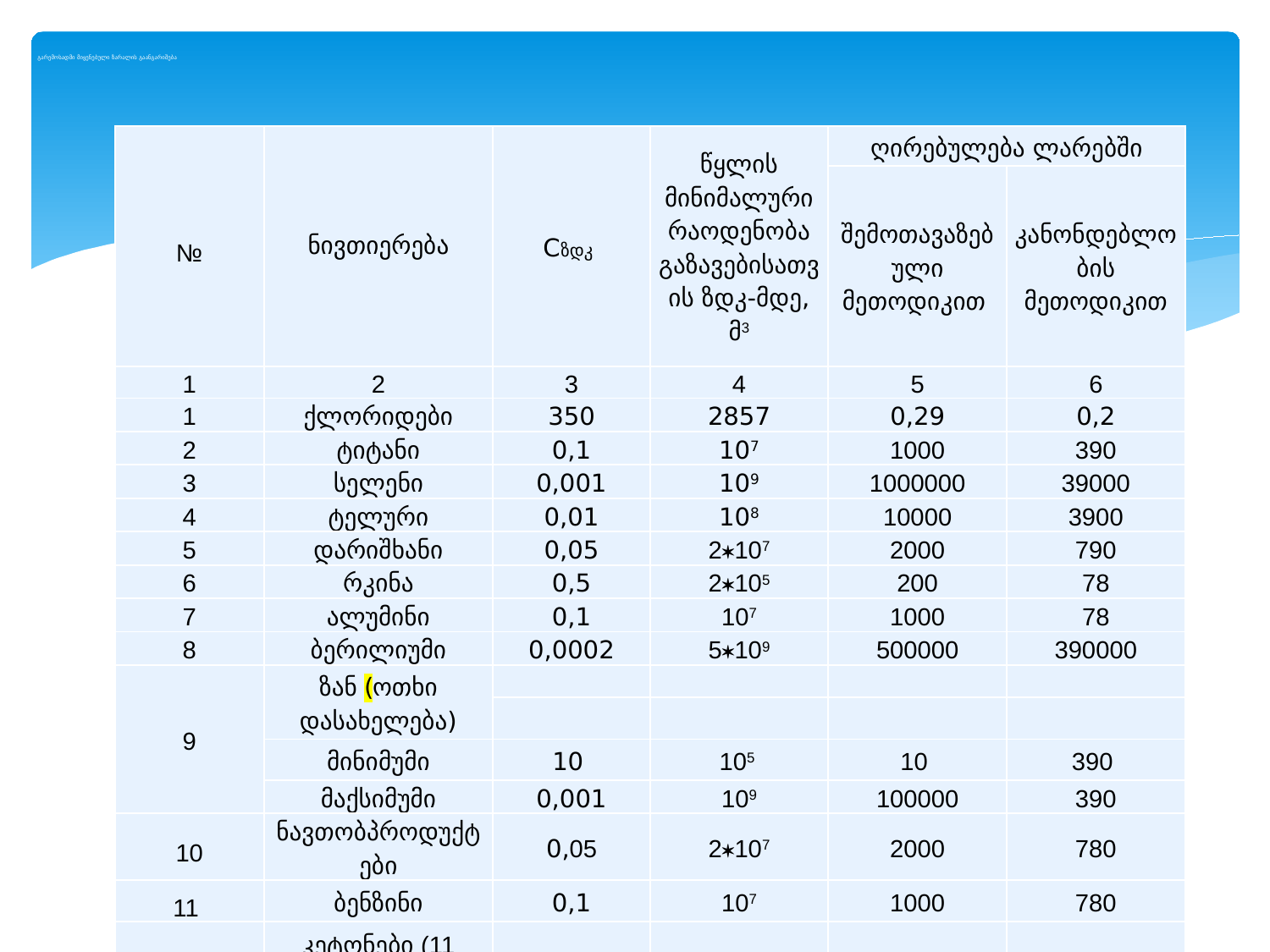

# გარემოსადმი მიყენებული ზარალის გაანგარიშება
| № | ნივთიერება | Сზდკ | წყლის მინიმალური რაოდენობა გაზავებისათვის ზდკ-მდე, მ3 | ღირებულება ლარებში |  |
| --- | --- | --- | --- | --- | --- |
|  |  |  |  | შემოთავაზებული მეთოდიკით | კანონდებლობის მეთოდიკით |
| 1 | 2 | 3 | 4 | 5 | 6 |
| 1 | ქლორიდები | 350 | 2857 | 0,29 | 0,2 |
| 2 | ტიტანი | 0,1 | 107 | 1000 | 390 |
| 3 | სელენი | 0,001 | 109 | 1000000 | 39000 |
| 4 | ტელური | 0,01 | 108 | 10000 | 3900 |
| 5 | დარიშხანი | 0,05 | 2∗107 | 2000 | 790 |
| 6 | რკინა | 0,5 | 2∗105 | 200 | 78 |
| 7 | ალუმინი | 0,1 | 107 | 1000 | 78 |
| 8 | ბერილიუმი | 0,0002 | 5∗109 | 500000 | 390000 |
| 9 | ზან (ოთხი დასახელება) |  |  |  |  |
|  |  |  |  |  |  |
|  | მინიმუმი | 10 | 105 | 10 | 390 |
|  | მაქსიმუმი | 0,001 | 109 | 100000 | 390 |
| 10 | ნავთობპროდუქტები | 0,05 | 2∗107 | 2000 | 780 |
| 11 | ბენზინი | 0,1 | 107 | 1000 | 780 |
| 12 | კეტონები (11 დასახელება) |  |  |  |  |
|  |  |  |  |  |  |
|  | მინიმუმი | 2,0 | 5∗105 | 50 | 780 |
|  | მაქსიმუმი | 0,02 | 5∗107 | 5000 | 780 |
| 13 | ფენოლები | 0,001 | 109 | 100000 | 39000 |